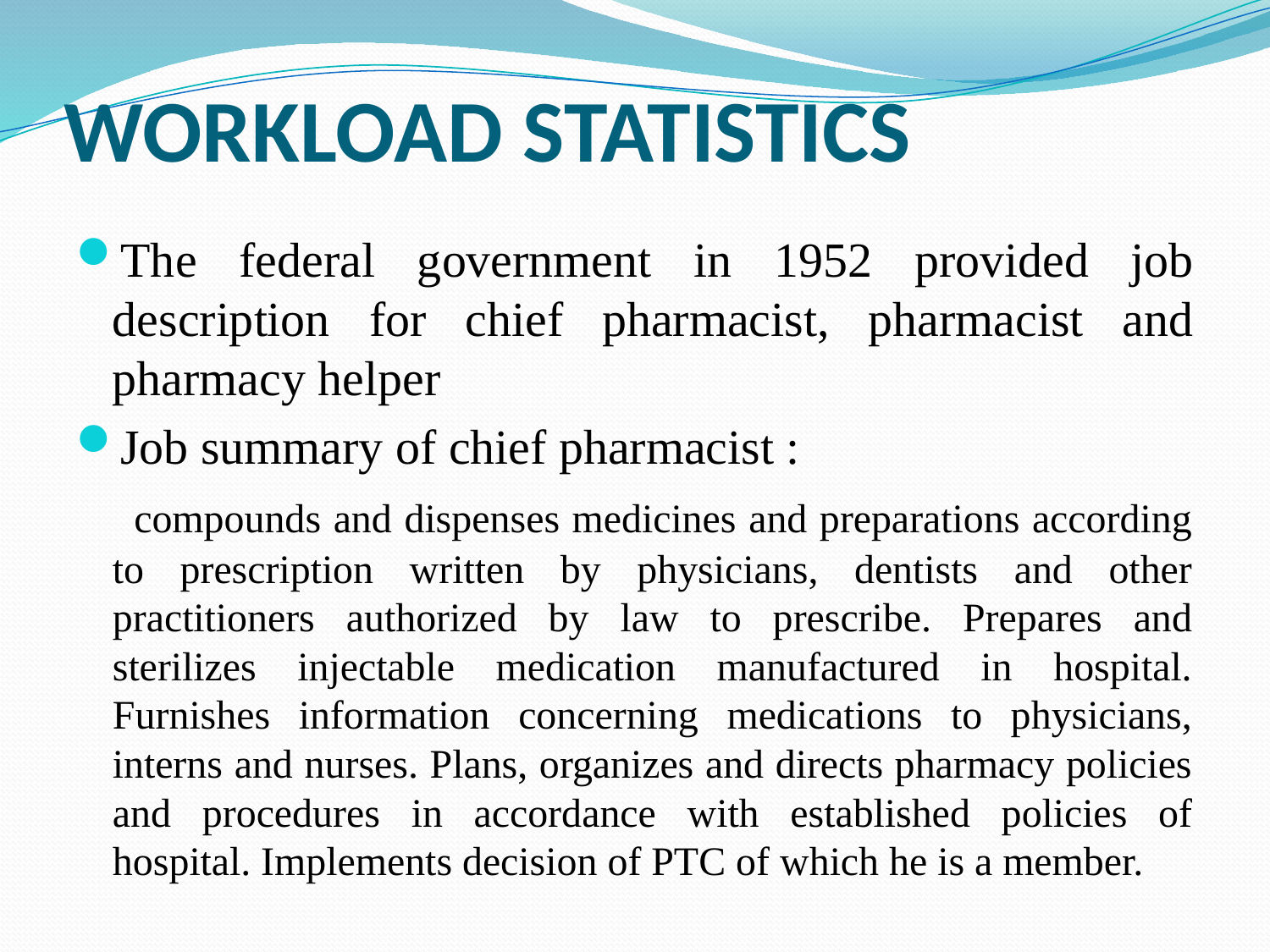

# WORKLOAD STATISTICS
The federal government in 1952 provided job description for chief pharmacist, pharmacist and pharmacy helper
Job summary of chief pharmacist :
    compounds and dispenses medicines and preparations according to prescription written by physicians, dentists and other practitioners authorized by law to prescribe. Prepares and sterilizes injectable medication manufactured in hospital. Furnishes information concerning medications to physicians, interns and nurses. Plans, organizes and directs pharmacy policies and procedures in accordance with established policies of hospital. Implements decision of PTC of which he is a member.